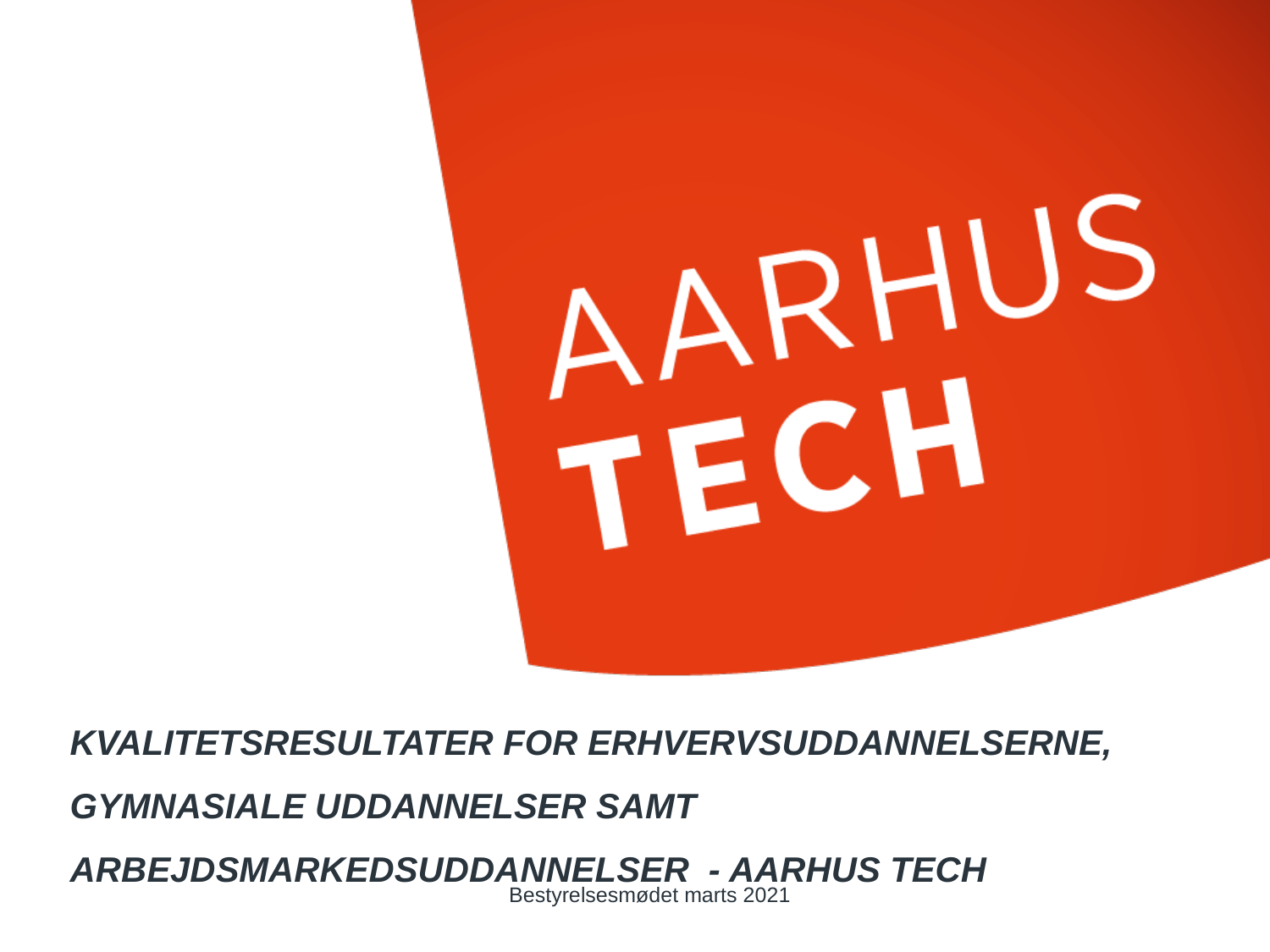

# kvalitetsresultater for Erhvervsuddannelserne, gymnasiale uddannelser samt arbejdsmarkedsuddannelser  - aarhus tech

Bestyrelsesmødet marts 2021